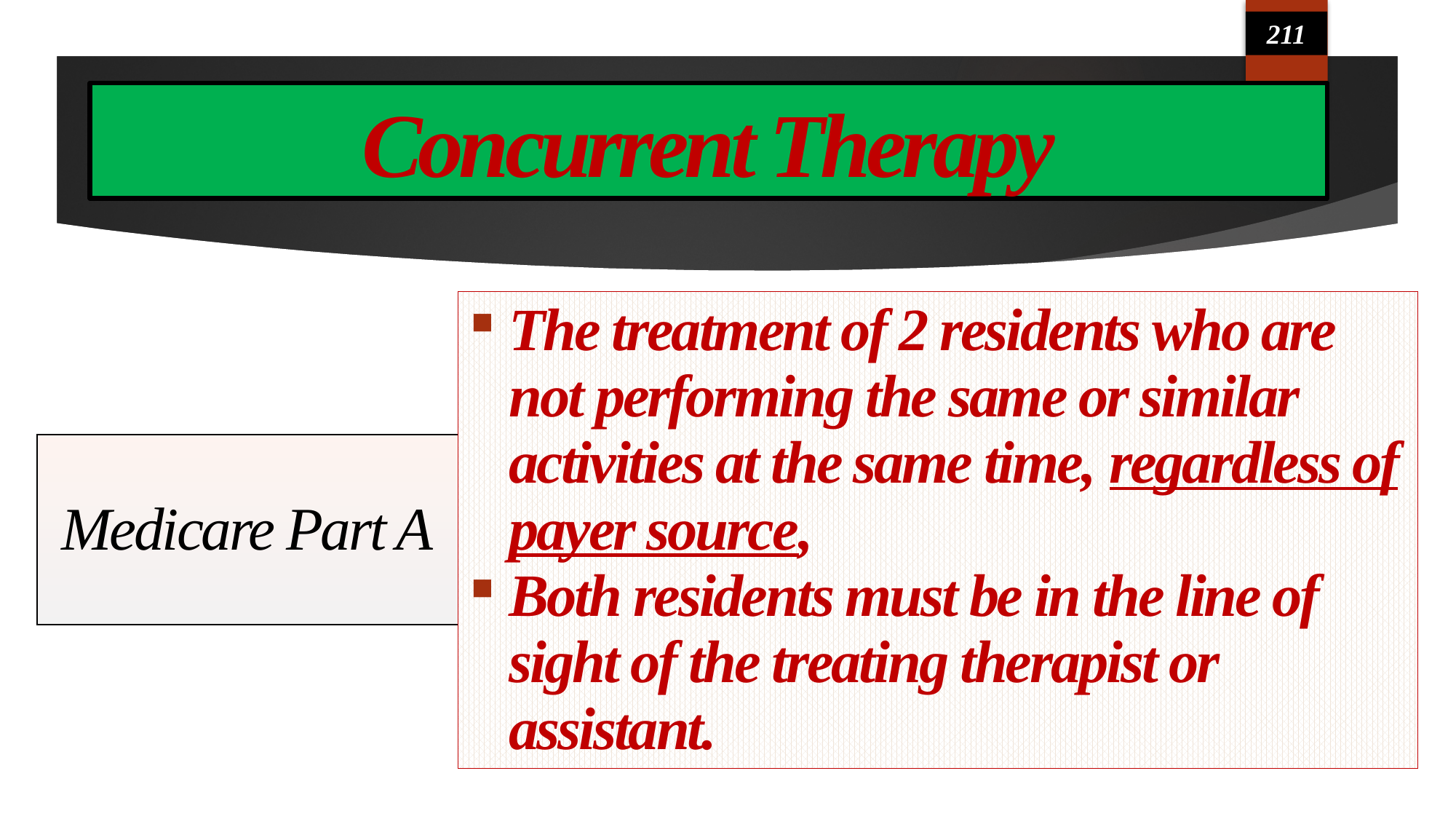

211
# Concurrent Therapy
The treatment of 2 residents who are not performing the same or similar activities at the same time, regardless of payer source,
Both residents must be in the line of sight of the treating therapist or assistant.

| Medicare Part A |
| --- |